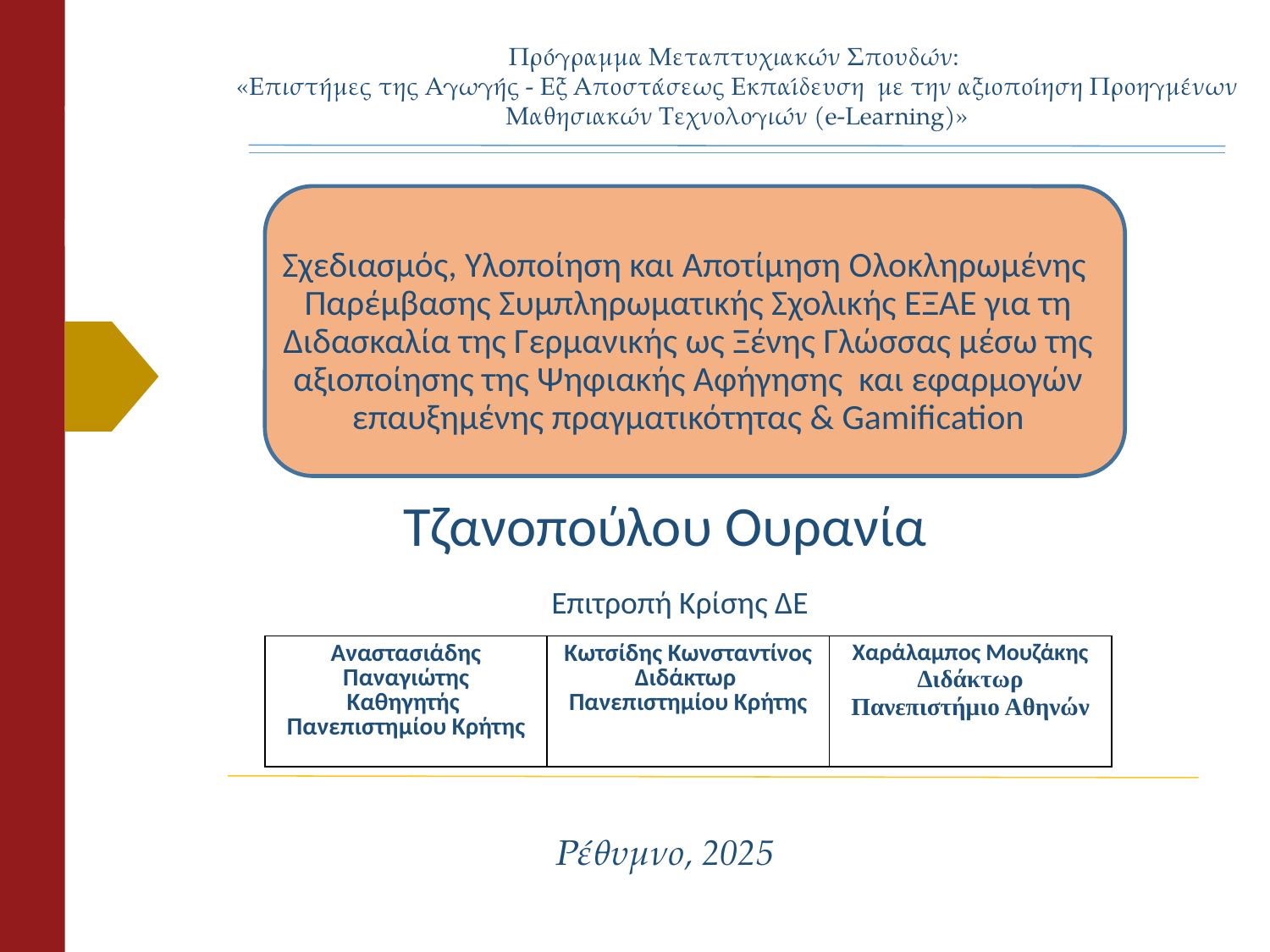

Πρόγραμμα Μεταπτυχιακών Σπουδών:
«Επιστήμες της Αγωγής - Εξ Αποστάσεως Εκπαίδευση  με την αξιοποίηση Προηγμένων Μαθησιακών Τεχνολογιών (e-Learning)»
# Σχεδιασμός, Υλοποίηση και Αποτίμηση Ολοκληρωμένης  Παρέμβασης Συμπληρωματικής Σχολικής ΕΞΑΕ για τη Διδασκαλία της Γερμανικής ως Ξένης Γλώσσας μέσω της αξιοποίησης της Ψηφιακής Αφήγησης  και εφαρμογών επαυξημένης πραγματικότητας & Gamification

Τζανοπούλου Ουρανία
Επιτροπή Κρίσης ΔΕ
| Αναστασιάδης Παναγιώτης Καθηγητής Πανεπιστημίου Κρήτης | Κωτσίδης Κωνσταντίνος Διδάκτωρ Πανεπιστημίου Κρήτης | Χαράλαμπος Μουζάκης Διδάκτωρ Πανεπιστήμιο Αθηνών |
| --- | --- | --- |
Ρέθυμνο, 2025